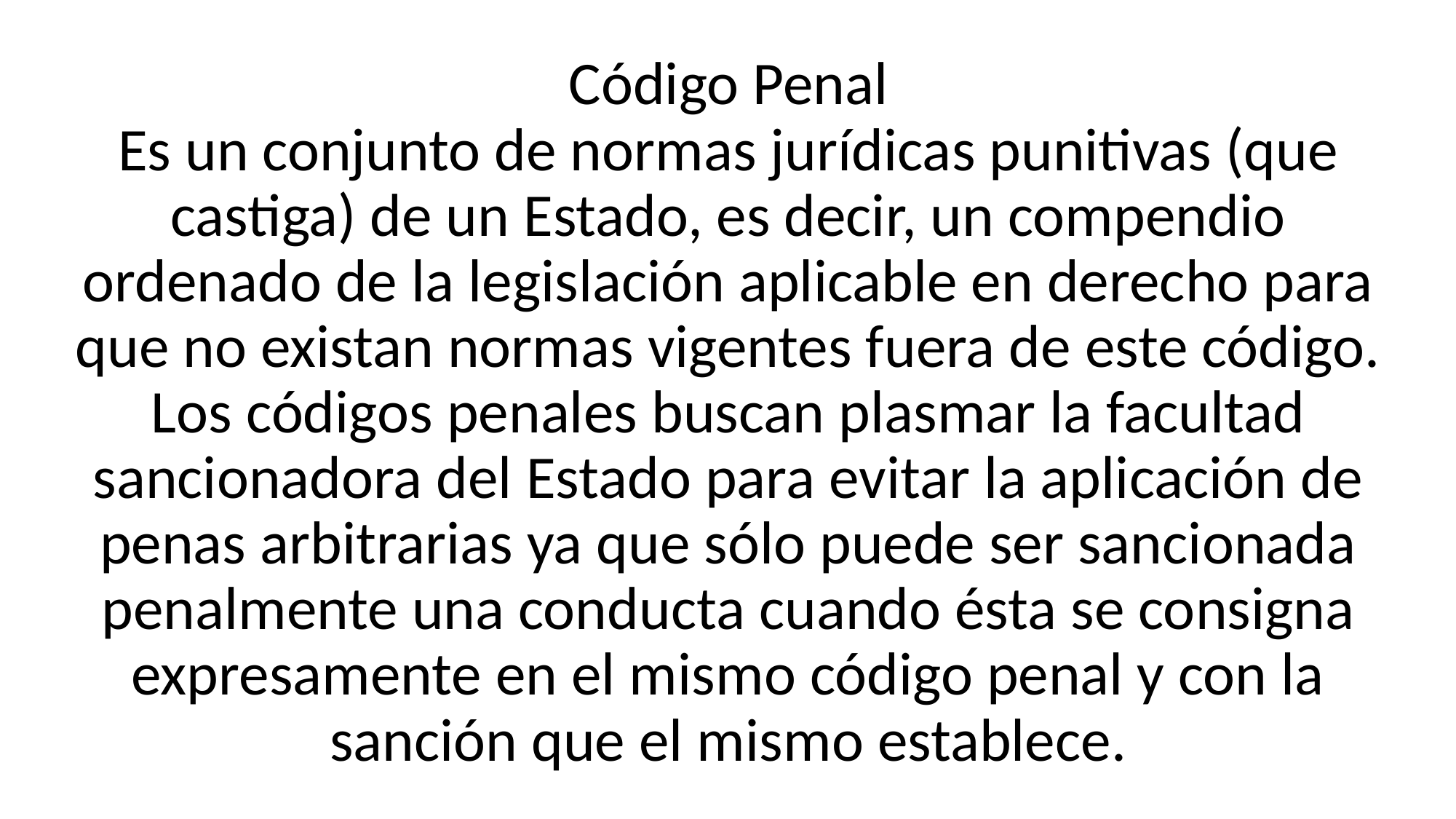

# Código Penal Es un conjunto de normas jurídicas punitivas (que castiga) de un Estado, es decir, un compendio ordenado de la legislación aplicable en derecho para que no existan normas vigentes fuera de este código. Los códigos penales buscan plasmar la facultad sancionadora del Estado para evitar la aplicación de penas arbitrarias ya que sólo puede ser sancionada penalmente una conducta cuando ésta se consigna expresamente en el mismo código penal y con la sanción que el mismo establece.